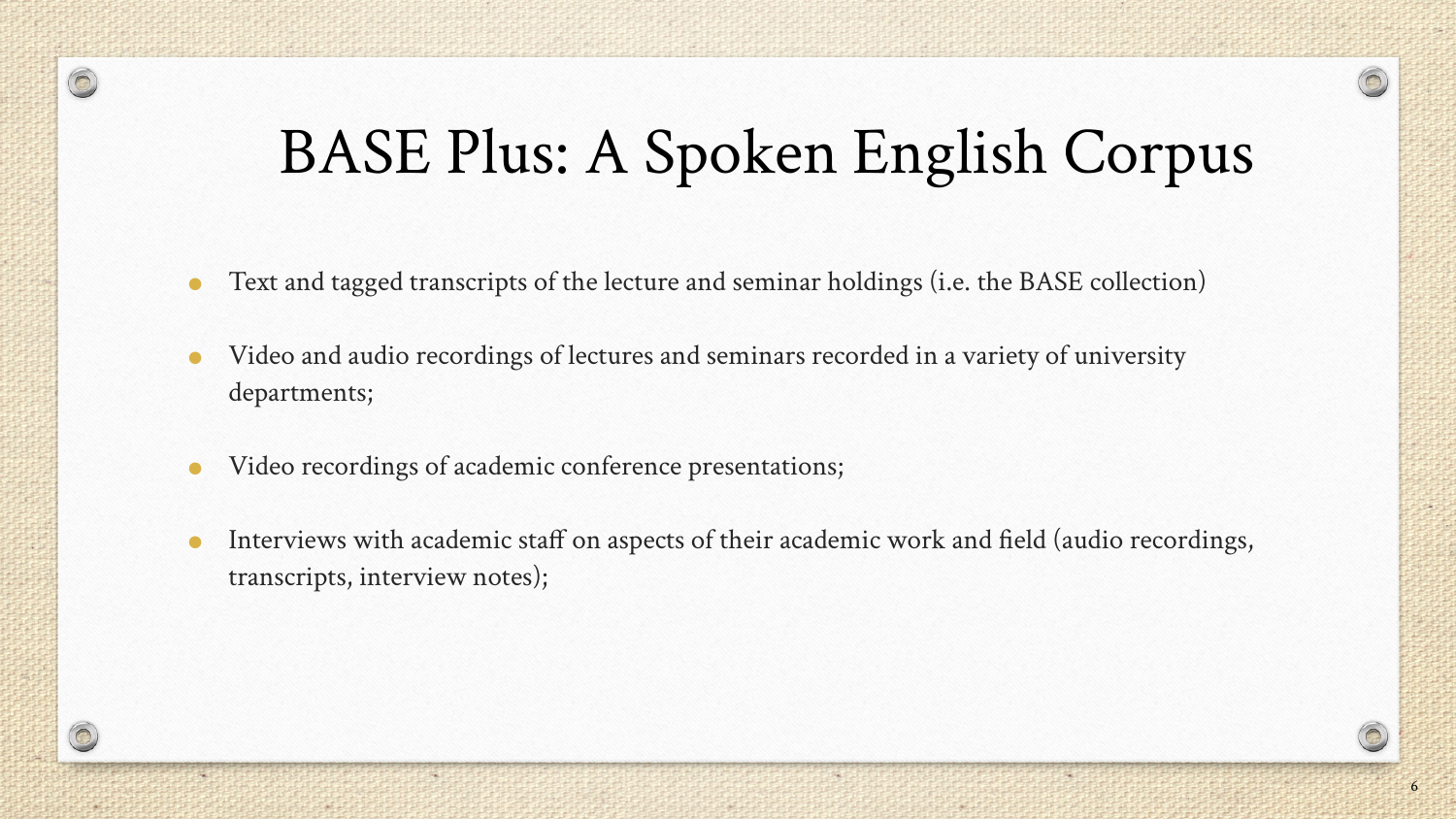

# BASE Plus: A Spoken English Corpus

Text and tagged transcripts of the lecture and seminar holdings (i.e. the BASE collection)

Video and audio recordings of lectures and seminars recorded in a variety of university departments;

Video recordings of academic conference presentations;

Interviews with academic staff on aspects of their academic work and field (audio recordings, transcripts, interview notes);

6